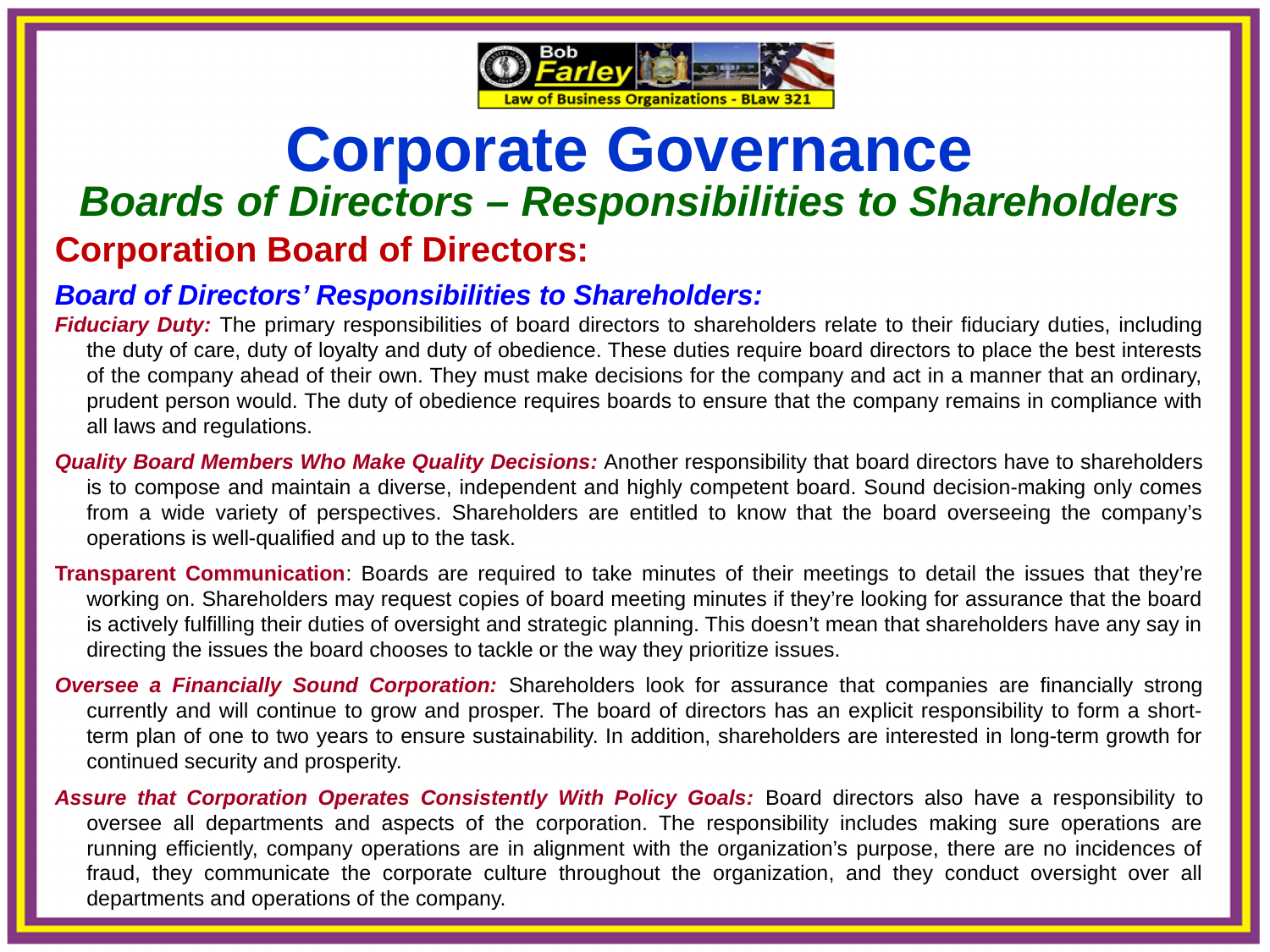

Corporate Governance
Boards of Directors – Responsibilities to Shareholders

Corporation Board of Directors:

Board of Directors’ Responsibilities to Shareholders:
Fiduciary Duty: The primary responsibilities of board directors to shareholders relate to their fiduciary duties, including the duty of care, duty of loyalty and duty of obedience. These duties require board directors to place the best interests of the company ahead of their own. They must make decisions for the company and act in a manner that an ordinary, prudent person would. The duty of obedience requires boards to ensure that the company remains in compliance with all laws and regulations.

Quality Board Members Who Make Quality Decisions: Another responsibility that board directors have to shareholders is to compose and maintain a diverse, independent and highly competent board. Sound decision-making only comes from a wide variety of perspectives. Shareholders are entitled to know that the board overseeing the company’s operations is well-qualified and up to the task.

Transparent Communication: Boards are required to take minutes of their meetings to detail the issues that they’re working on. Shareholders may request copies of board meeting minutes if they’re looking for assurance that the board is actively fulfilling their duties of oversight and strategic planning. This doesn’t mean that shareholders have any say in directing the issues the board chooses to tackle or the way they prioritize issues.

Oversee a Financially Sound Corporation: Shareholders look for assurance that companies are financially strong currently and will continue to grow and prosper. The board of directors has an explicit responsibility to form a short-term plan of one to two years to ensure sustainability. In addition, shareholders are interested in long-term growth for continued security and prosperity.

Assure that Corporation Operates Consistently With Policy Goals: Board directors also have a responsibility to oversee all departments and aspects of the corporation. The responsibility includes making sure operations are running efficiently, company operations are in alignment with the organization’s purpose, there are no incidences of fraud, they communicate the corporate culture throughout the organization, and they conduct oversight over all departments and operations of the company.